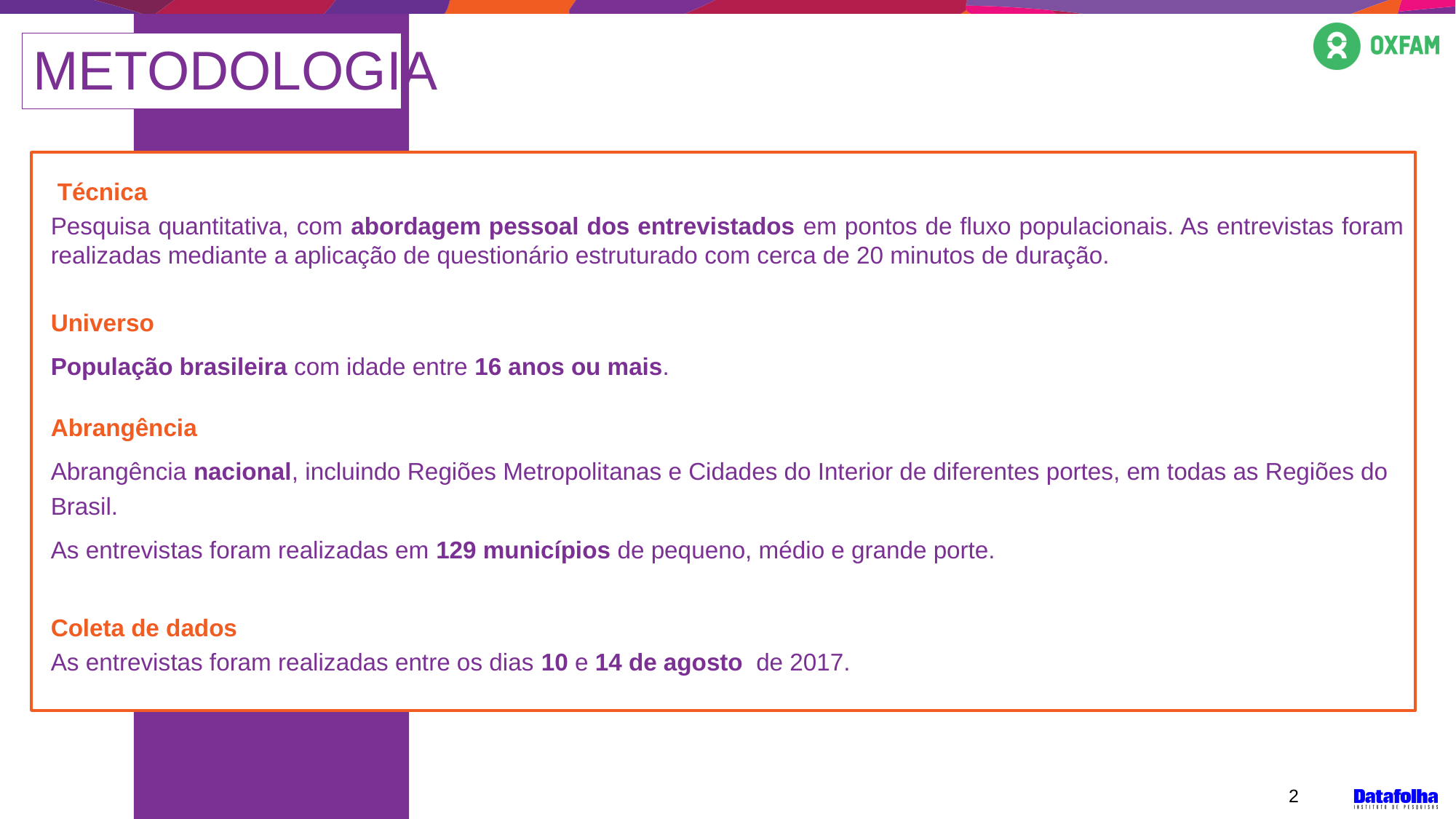

METODOLOGIA

52%
 Técnica
Pesquisa quantitativa, com abordagem pessoal dos entrevistados em pontos de fluxo populacionais. As entrevistas foram realizadas mediante a aplicação de questionário estruturado com cerca de 20 minutos de duração.

Universo
População brasileira com idade entre 16 anos ou mais.

Abrangência
Abrangência nacional, incluindo Regiões Metropolitanas e Cidades do Interior de diferentes portes, em todas as Regiões do Brasil.
As entrevistas foram realizadas em 129 municípios de pequeno, médio e grande porte.

Coleta de dados
As entrevistas foram realizadas entre os dias 10 e 14 de agosto  de 2017.

2